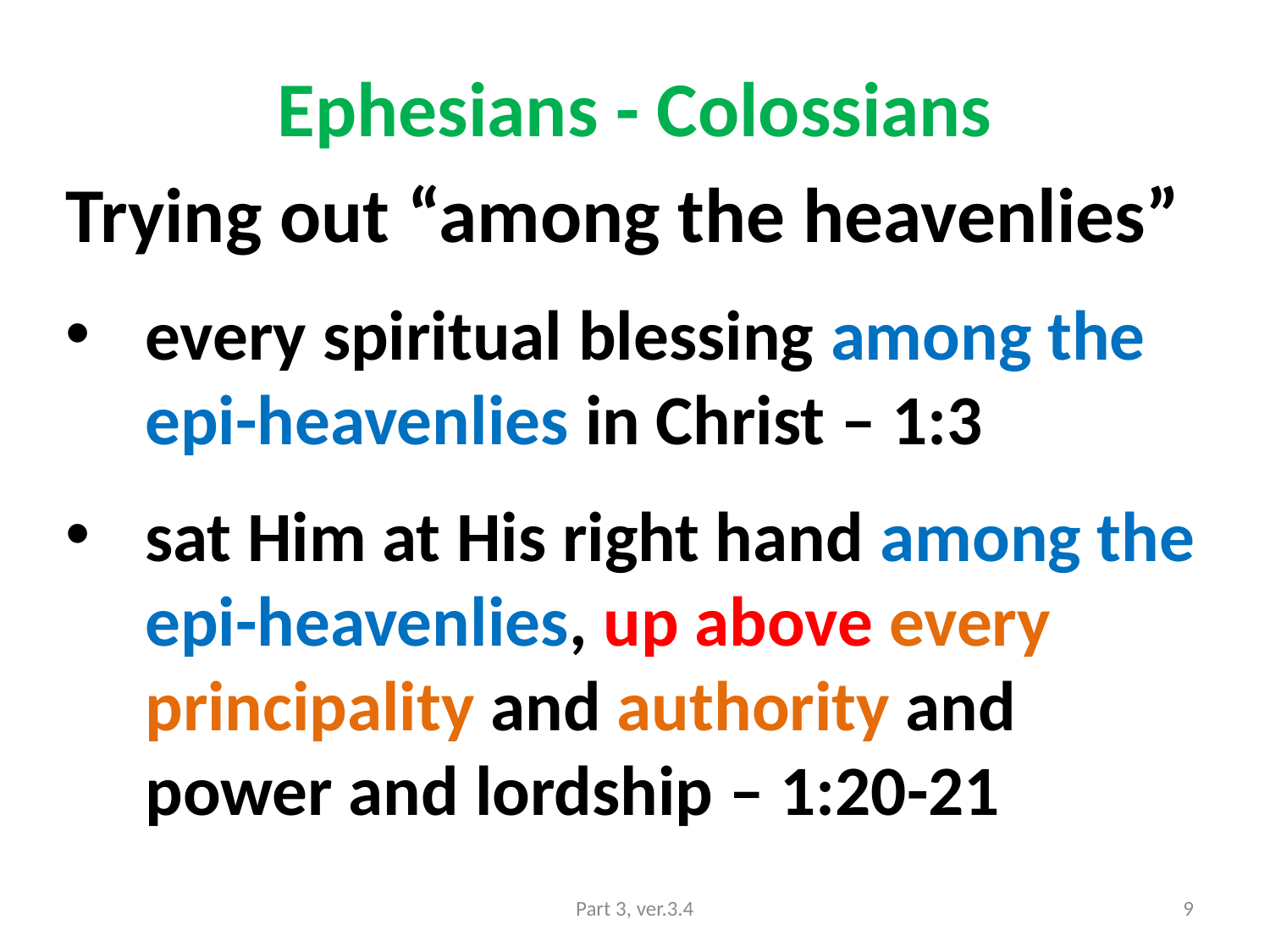

# Ephesians - Colossians
Trying out “among the heavenlies”
every spiritual blessing among the epi-heavenlies in Christ – 1:3
sat Him at His right hand among the epi-heavenlies, up above every principality and authority and power and lordship – 1:20-21
Part 3, ver.3.4
9